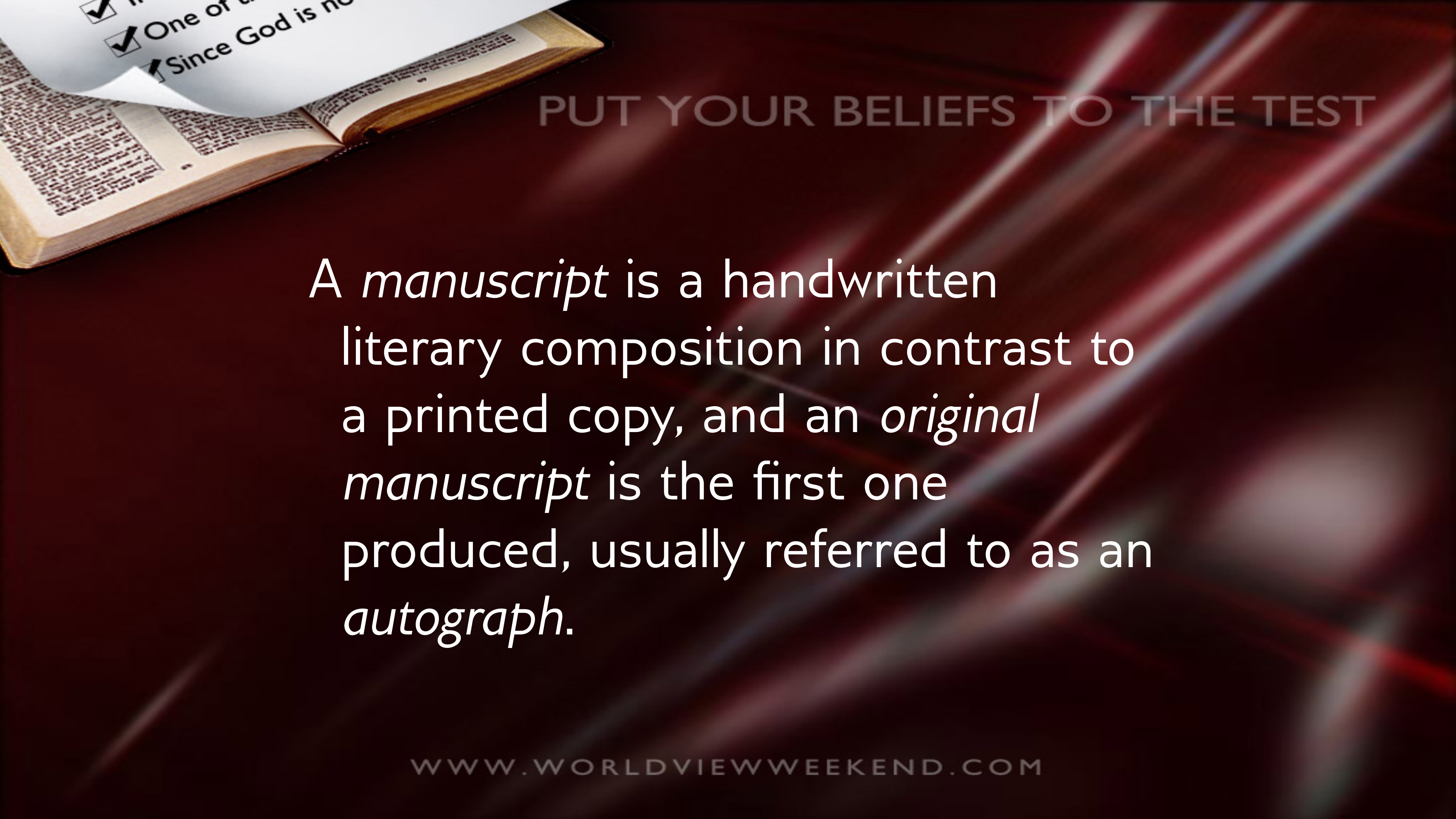

A manuscript is a handwritten literary composition in contrast to a printed copy, and an original manuscript is the first one produced, usually referred to as an autograph.